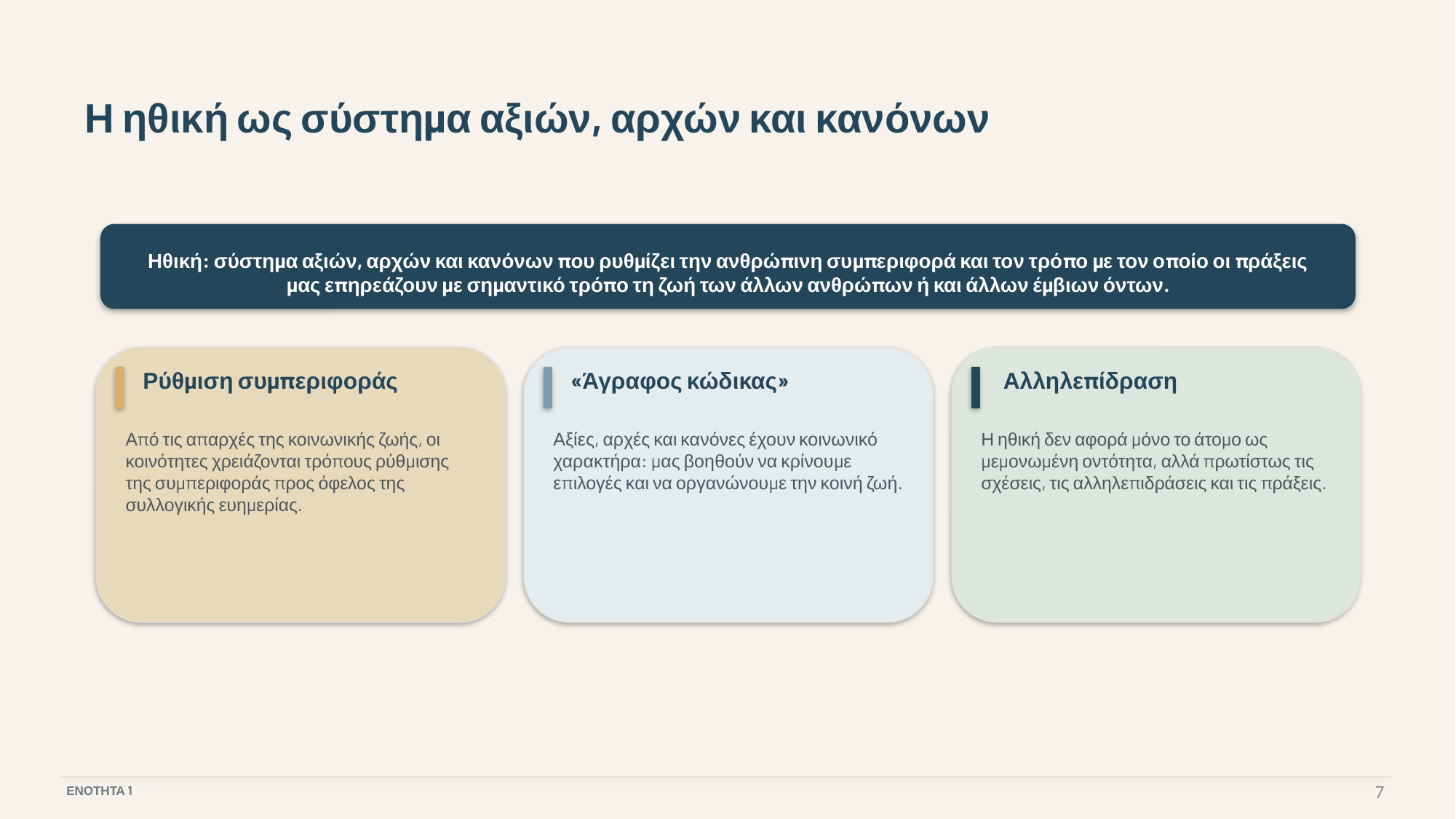

Η ηθική ως σύστημα αξιών, αρχών και κανόνων

Ηθική: σύστημα αξιών, αρχών και κανόνων που ρυθμίζει την ανθρώπινη συμπεριφορά και τον τρόπο με τον οποίο οι πράξεις μας επηρεάζουν με σημαντικό τρόπο τη ζωή των άλλων ανθρώπων ή και άλλων έμβιων όντων.

Ρύθμιση συμπεριφοράς
«Άγραφος κώδικας»
 Αλληλεπίδραση

Από τις απαρχές της κοινωνικής ζωής, οι κοινότητες χρειάζονται τρόπους ρύθμισης της συμπεριφοράς προς όφελος της συλλογικής ευημερίας.
Αξίες, αρχές και κανόνες έχουν κοινωνικό χαρακτήρα: μας βοηθούν να κρίνουμε επιλογές και να οργανώνουμε την κοινή ζωή.
Η ηθική δεν αφορά μόνο το άτομο ως μεμονωμένη οντότητα, αλλά πρωτίστως τις σχέσεις, τις αλληλεπιδράσεις και τις πράξεις.
7

ΕΝΟΤΗΤΑ 1